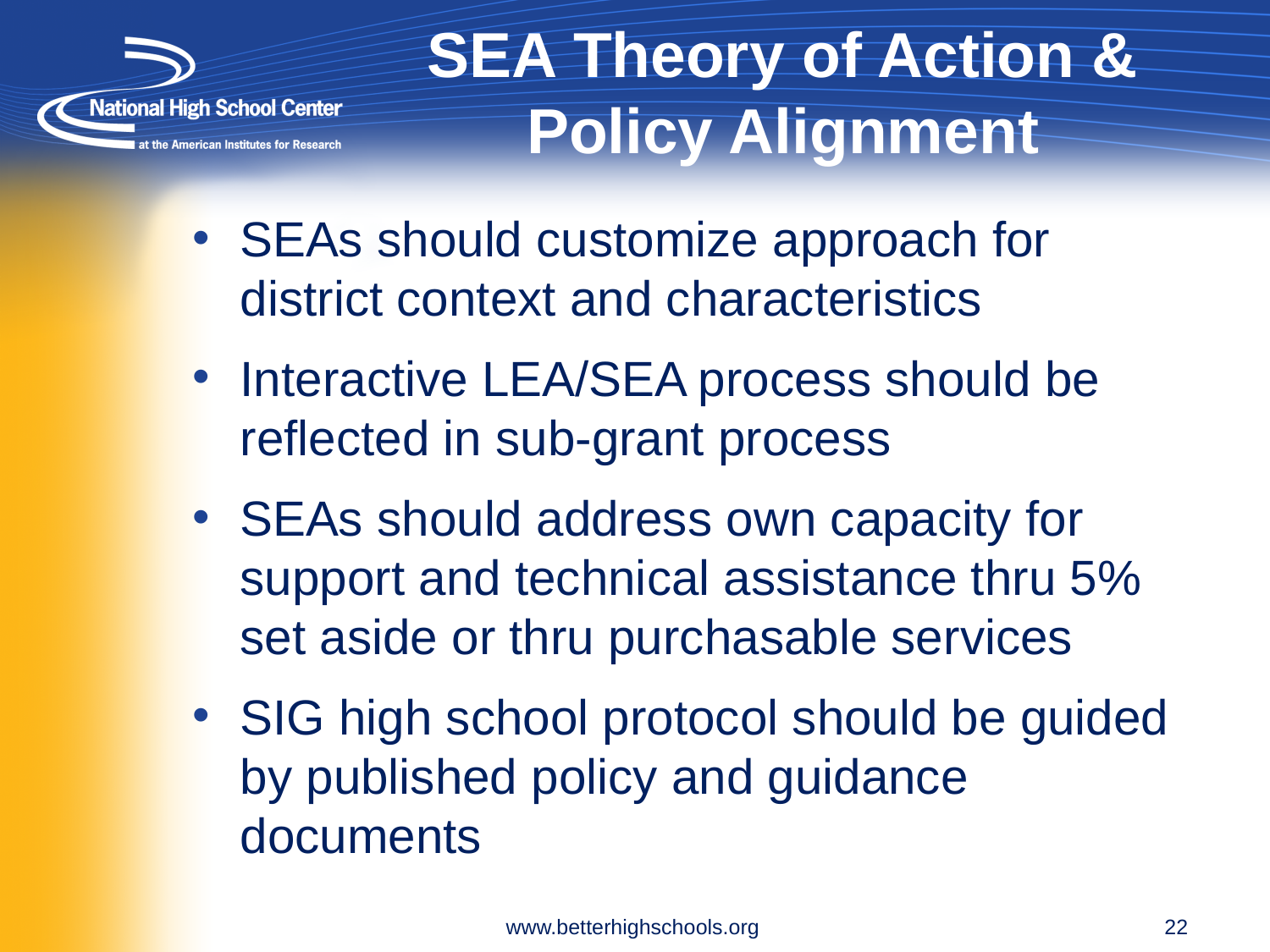

# SEA Theory of Action & Policy Alignment
SEAs should customize approach for district context and characteristics
Interactive LEA/SEA process should be reflected in sub-grant process
SEAs should address own capacity for support and technical assistance thru 5% set aside or thru purchasable services
SIG high school protocol should be guided by published policy and guidance documents
www.betterhighschools.org
22